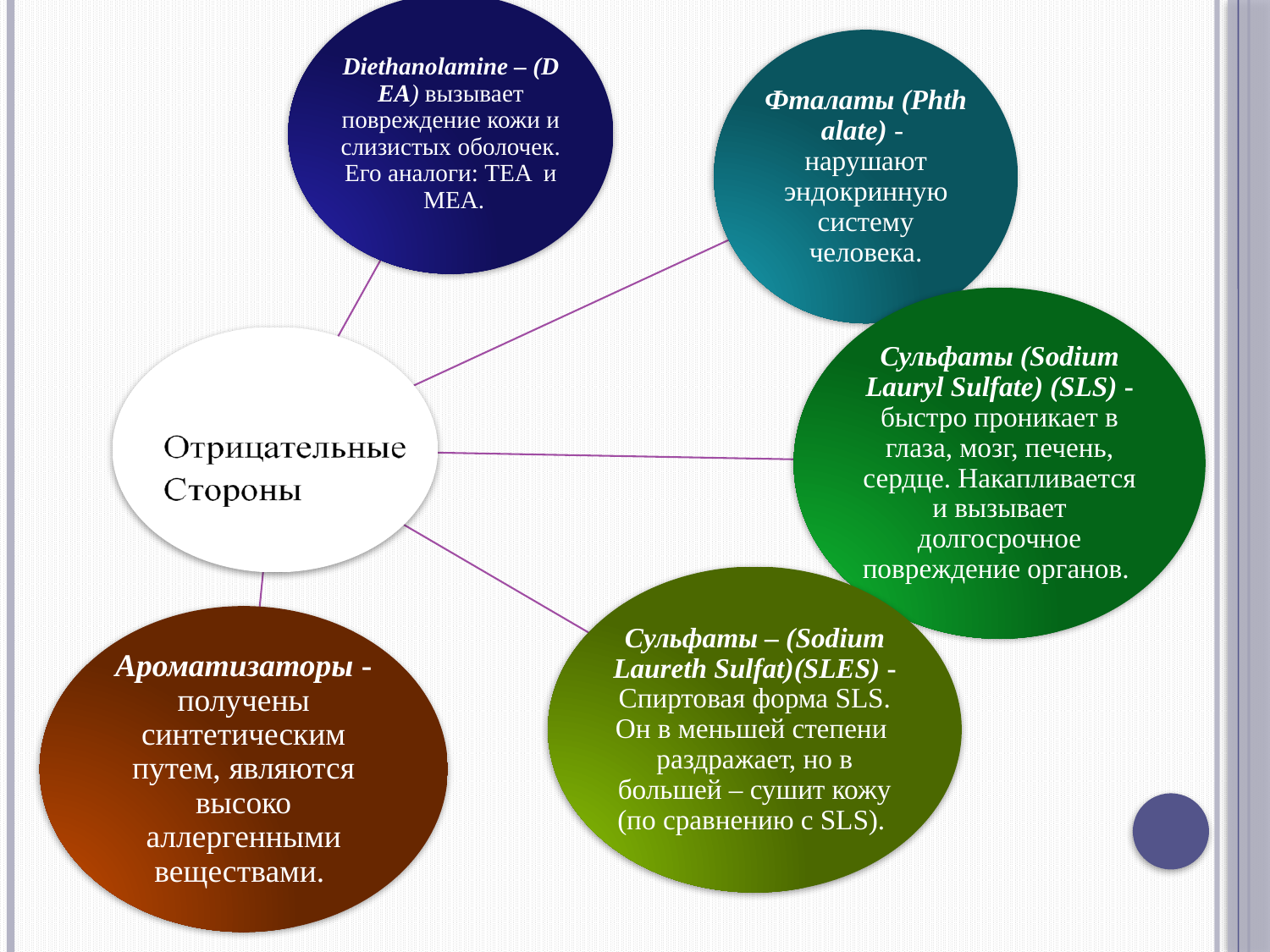

Diethanolamine – (DEA) вызывает повреждение кожи и слизистых оболочек. Его аналоги: TEA  и  MEA.
Фталаты (Phthalate) -  нарушают эндокринную систему человека.
Сульфаты (Sodium Lauryl Sulfate) (SLS) - быстро проникает в глаза, мозг, печень, сердце. Накапливается и вызывает долгосрочное повреждение органов.
Сульфаты – (Sodium Laureth Sulfat)(SLES) - Cпиртовая форма SLS. Он в меньшей степени  раздражает, но в большей – сушит кожу (по сравнению с SLS).
Ароматизаторы - получены синтетическим путем, являются высоко аллергенными веществами.
#